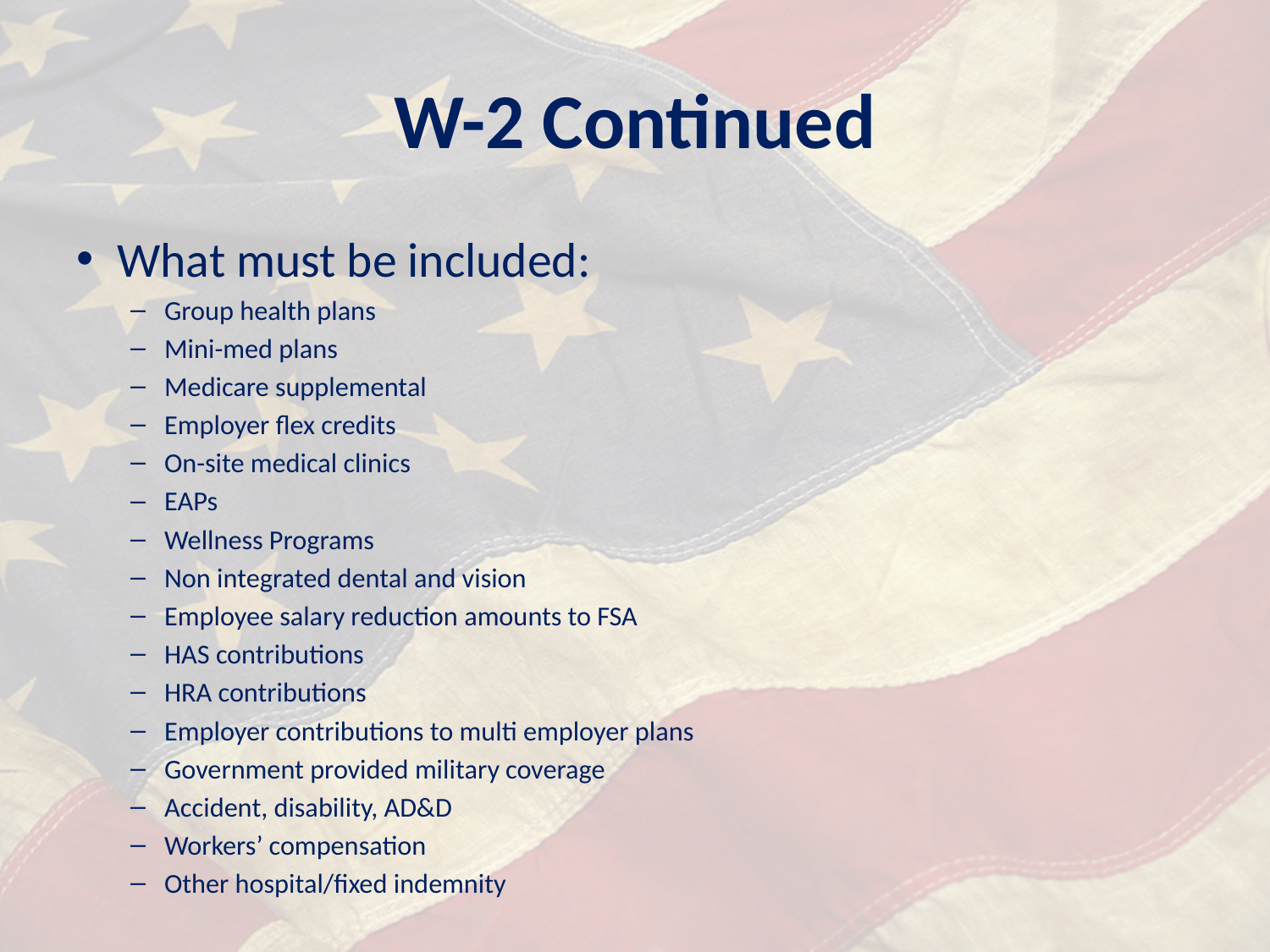

# W-2 Continued
What must be included:
Group health plans
Mini-med plans
Medicare supplemental
Employer flex credits
On-site medical clinics
EAPs
Wellness Programs
Non integrated dental and vision
Employee salary reduction amounts to FSA
HAS contributions
HRA contributions
Employer contributions to multi employer plans
Government provided military coverage
Accident, disability, AD&D
Workers’ compensation
Other hospital/fixed indemnity